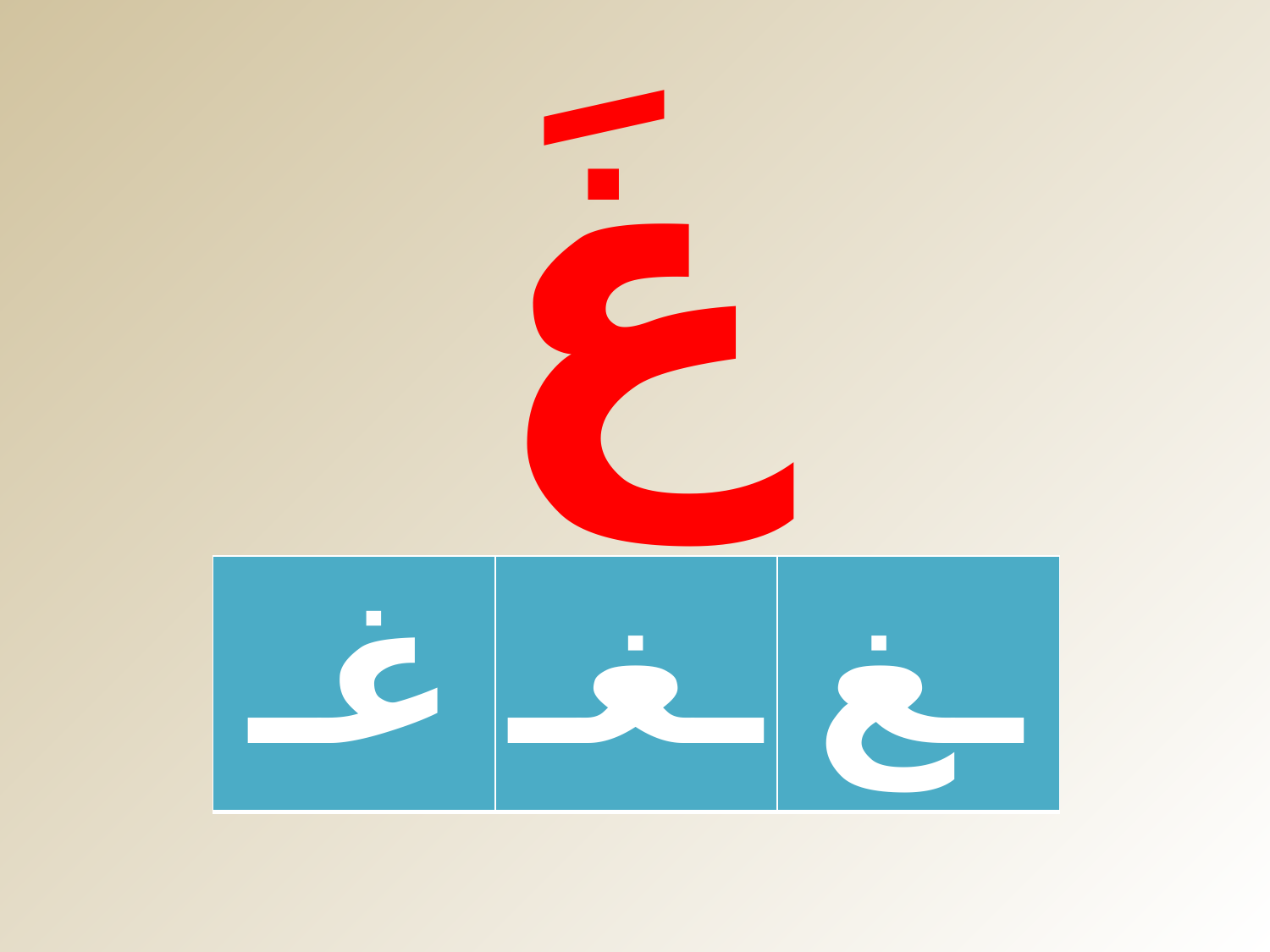

غَ
| غـ | ـغـ | ـغ |
| --- | --- | --- |